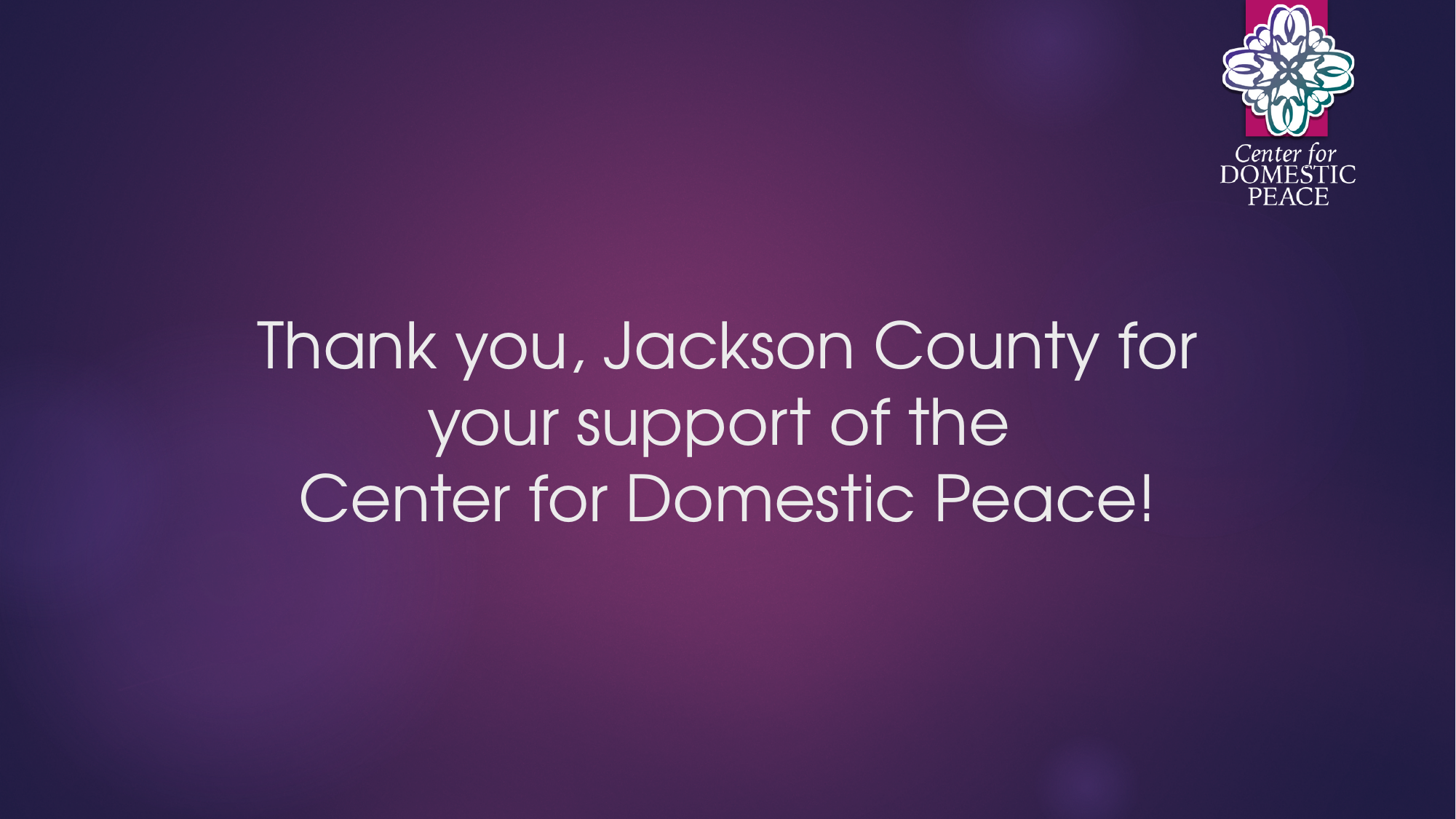

# Thank you, Jackson County for your support of the Center for Domestic Peace!